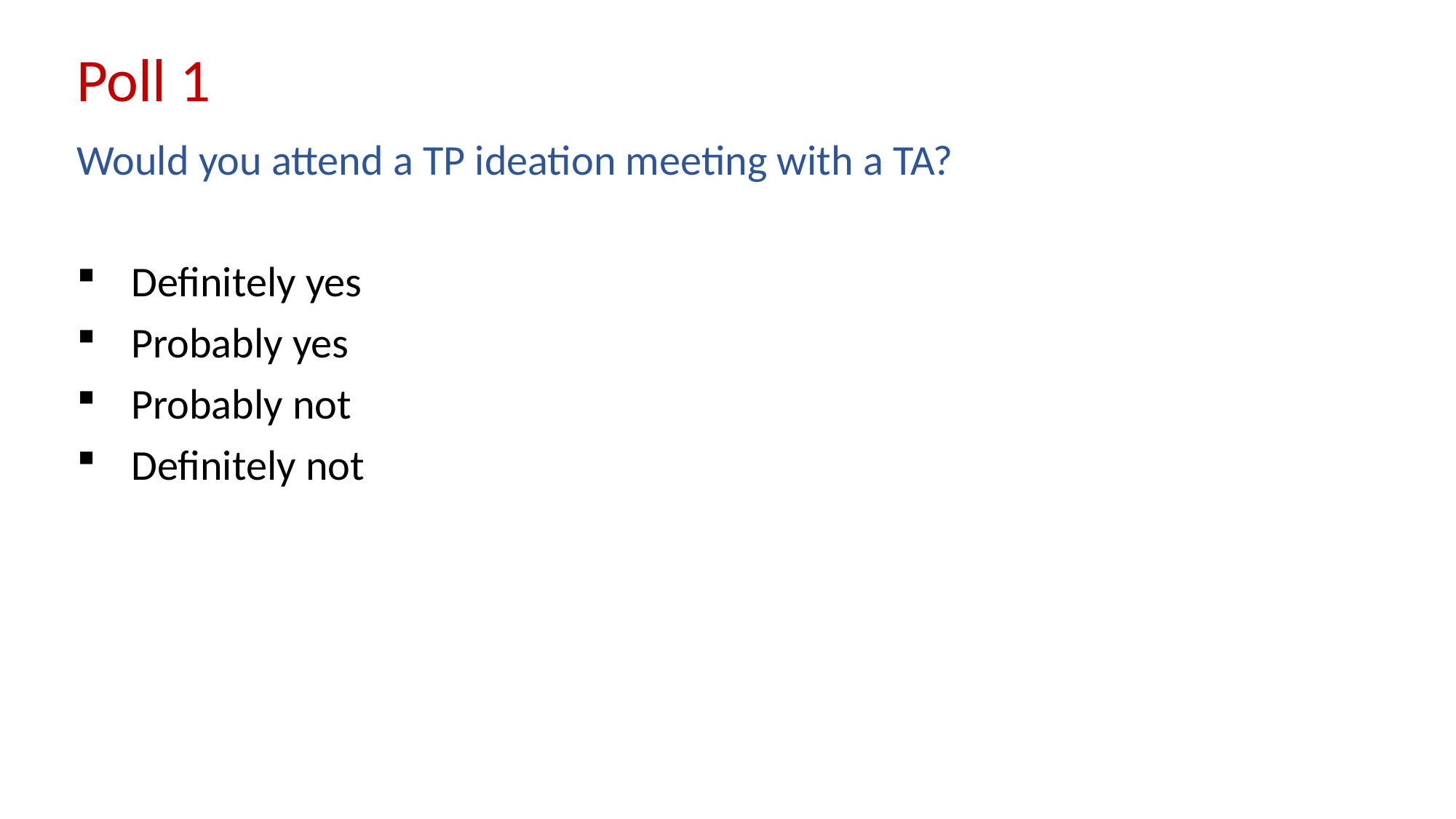

# Poll 1
Would you attend a TP ideation meeting with a TA?

Definitely yes
Probably yes
Probably not
Definitely not